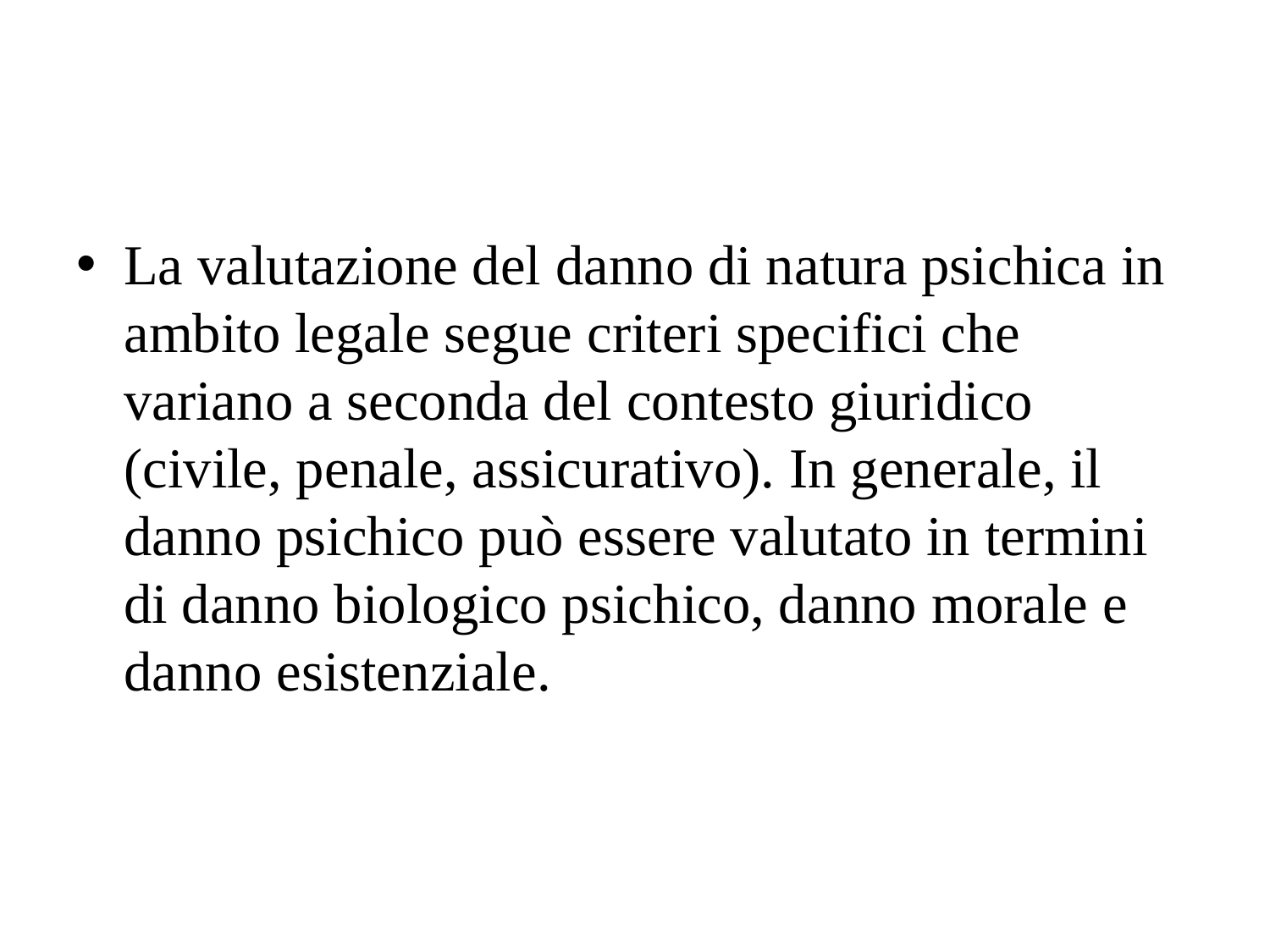

#
La valutazione del danno di natura psichica in ambito legale segue criteri specifici che variano a seconda del contesto giuridico (civile, penale, assicurativo). In generale, il danno psichico può essere valutato in termini di danno biologico psichico, danno morale e danno esistenziale.